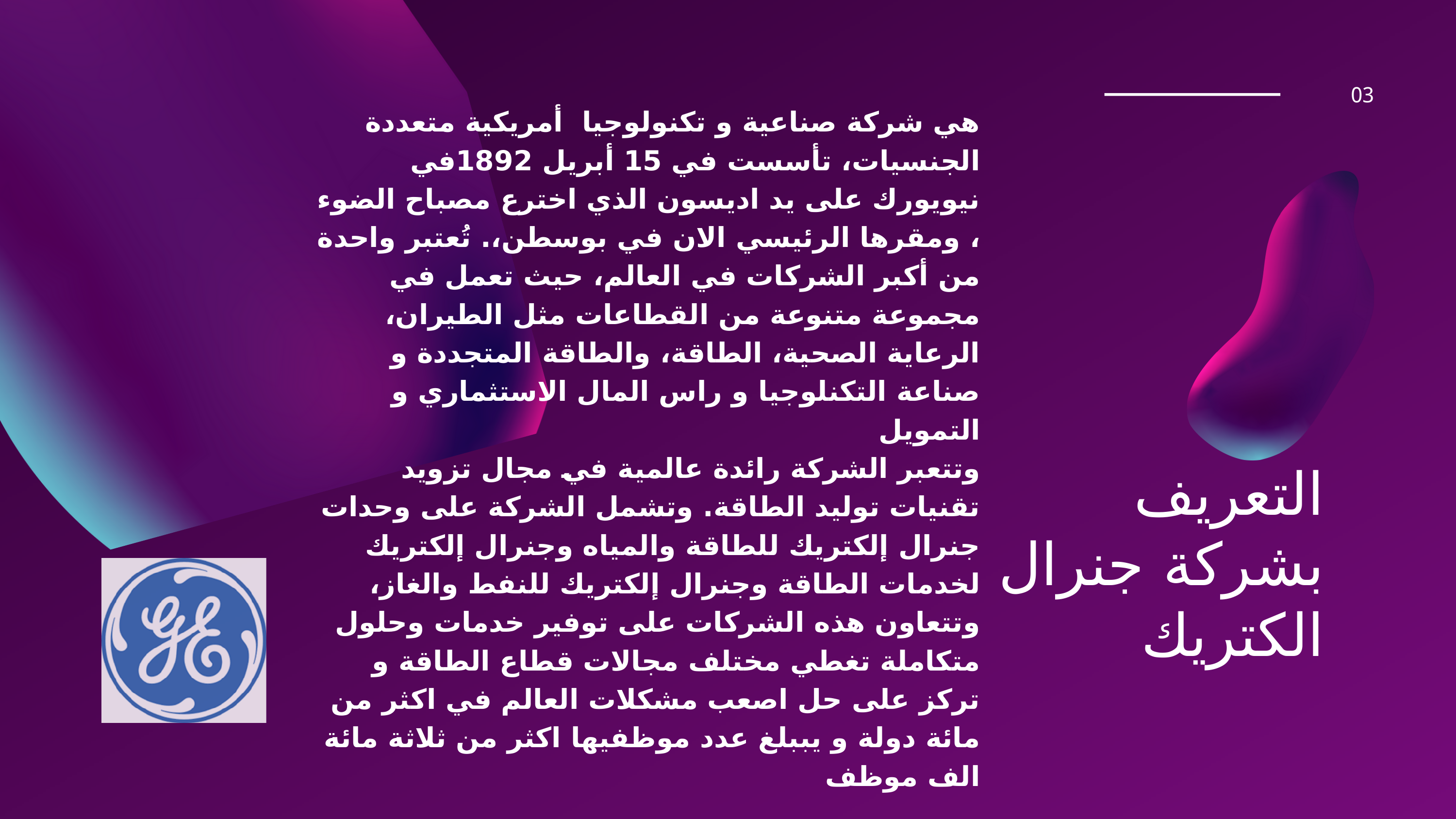

03
هي شركة صناعية و تكنولوجيا  أمريكية متعددة الجنسيات، تأسست في 15 أبريل 1892في نيويورك على يد اديسون الذي اخترع مصباح الضوء ، ومقرها الرئيسي الان في بوسطن،. تُعتبر واحدة من أكبر الشركات في العالم، حيث تعمل في مجموعة متنوعة من القطاعات مثل الطيران، الرعاية الصحية، الطاقة، والطاقة المتجددة و صناعة التكنلوجيا و راس المال الاستثماري و التمويل
وتتعبر الشركة رائدة عالمية في مجال تزويد تقنيات توليد الطاقة. وتشمل الشركة على وحدات جنرال إلكتريك للطاقة والمياه وجنرال إلكتريك لخدمات الطاقة وجنرال إلكتريك للنفط والغاز، وتتعاون هذه الشركات على توفير خدمات وحلول متكاملة تغطي مختلف مجالات قطاع الطاقة و تركز على حل اصعب مشكلات العالم في اكثر من مائة دولة و يببلغ عدد موظفيها اكثر من ثلاثة مائة الف موظف

التعريف بشركة جنرال الكتريك